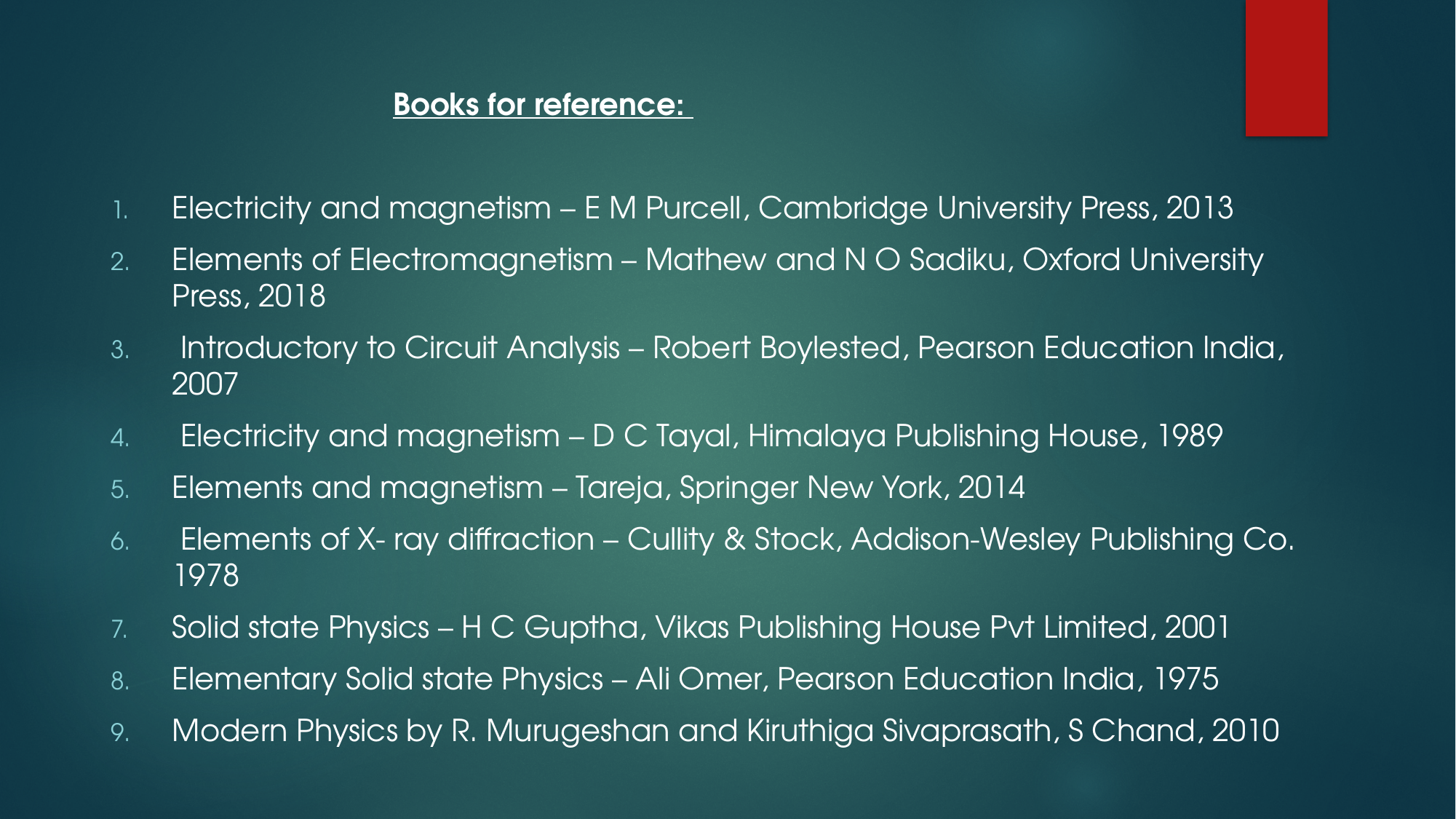

Books for reference:

Electricity and magnetism – E M Purcell, Cambridge University Press, 2013
Elements of Electromagnetism – Mathew and N O Sadiku, Oxford University Press, 2018
 Introductory to Circuit Analysis – Robert Boylested, Pearson Education India, 2007
 Electricity and magnetism – D C Tayal, Himalaya Publishing House, 1989
Elements and magnetism – Tareja, Springer New York, 2014
 Elements of X- ray diffraction – Cullity & Stock, Addison-Wesley Publishing Co. 1978
Solid state Physics – H C Guptha, Vikas Publishing House Pvt Limited, 2001
Elementary Solid state Physics – Ali Omer, Pearson Education India, 1975
Modern Physics by R. Murugeshan and Kiruthiga Sivaprasath, S Chand, 2010